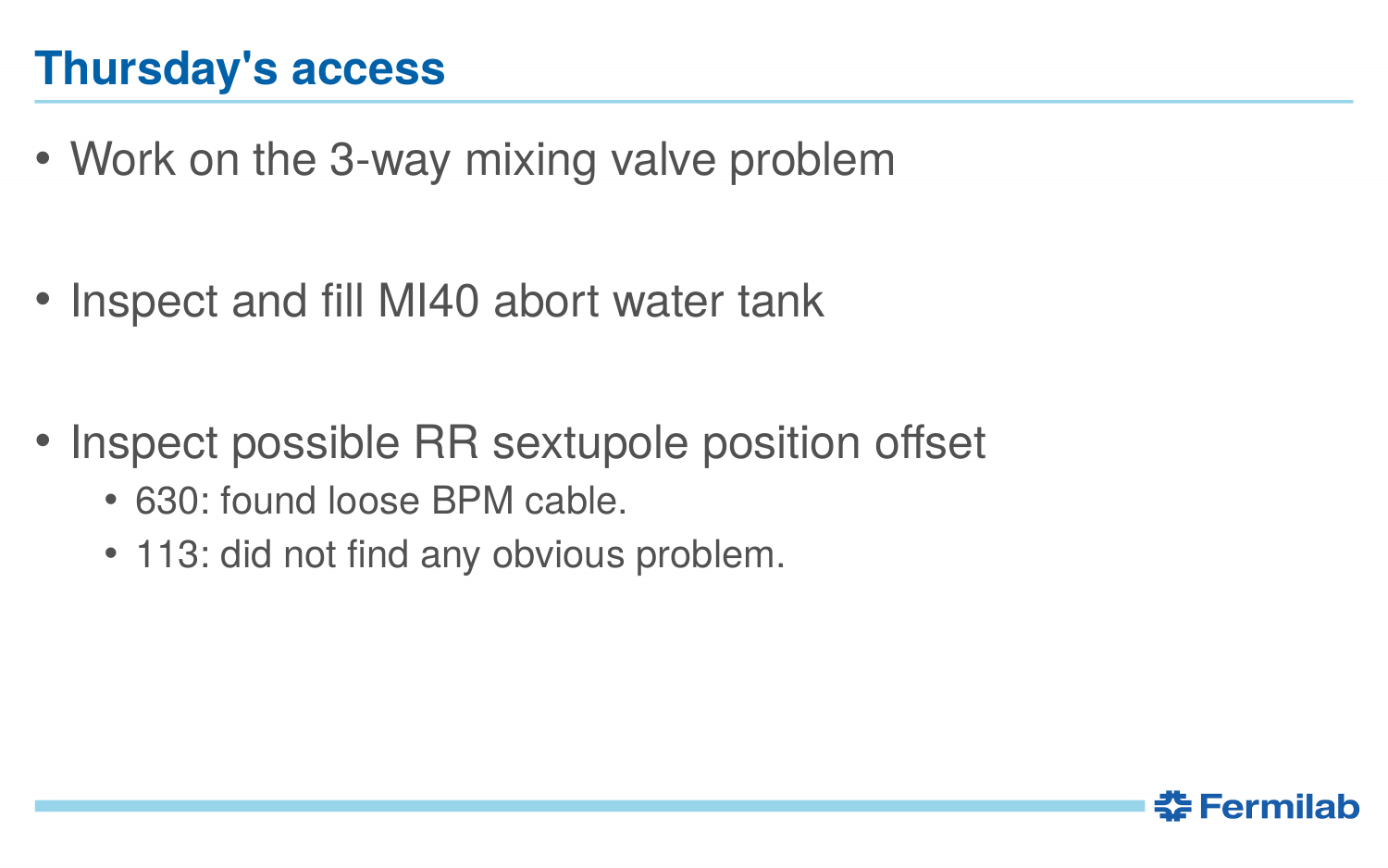

# Thursday's access
Work on the 3-way mixing valve problem

Inspect and fill MI40 abort water tank

Inspect possible RR sextupole position offset
630: found loose BPM cable.
113: did not find any obvious problem.